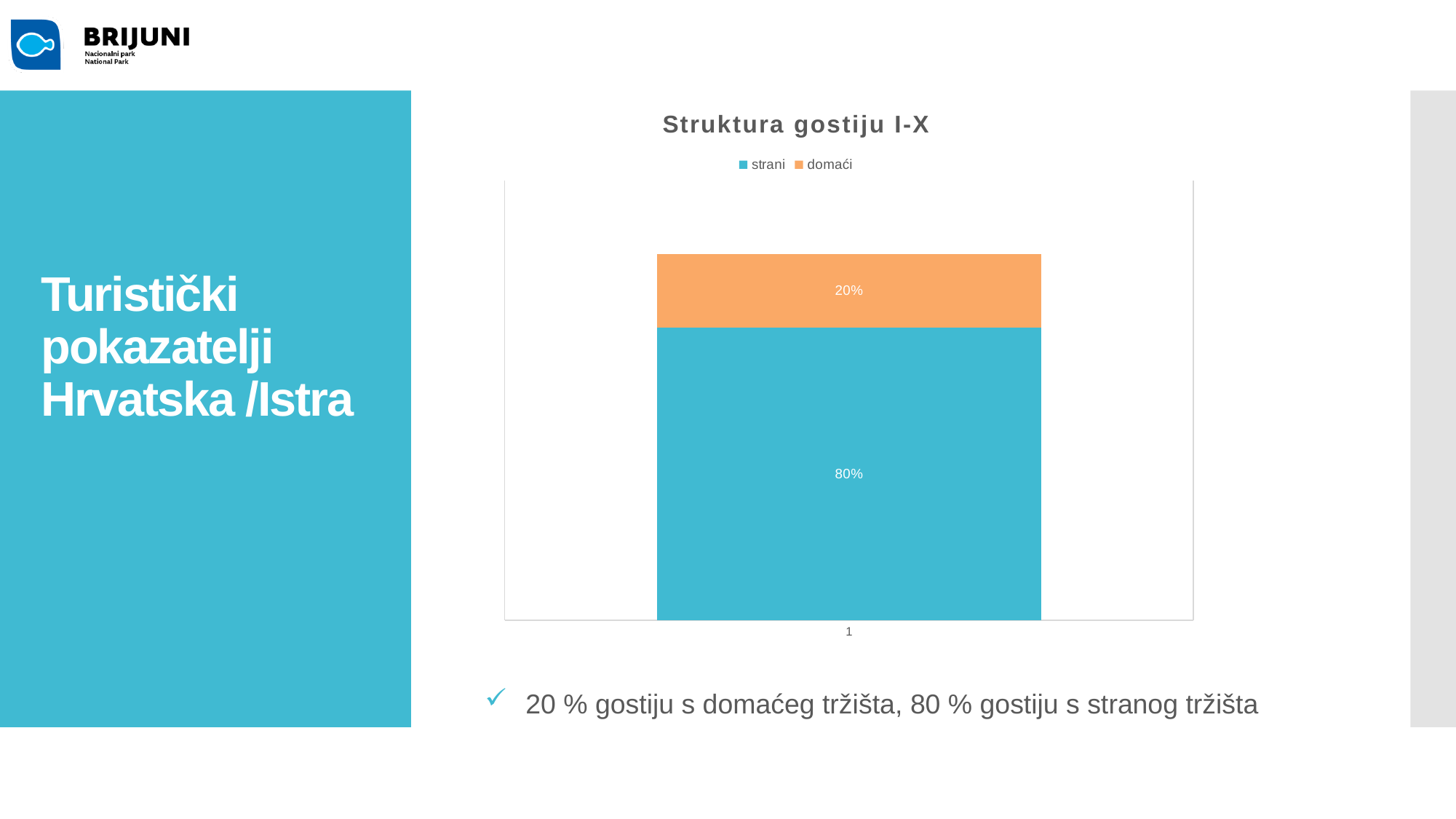

### Chart: Struktura gostiju I-X

| Category | strani | domaći |
|---|---|---|
# Turistički pokazatelji Hrvatska /Istra
20 % gostiju s domaćeg tržišta, 80 % gostiju s stranog tržišta